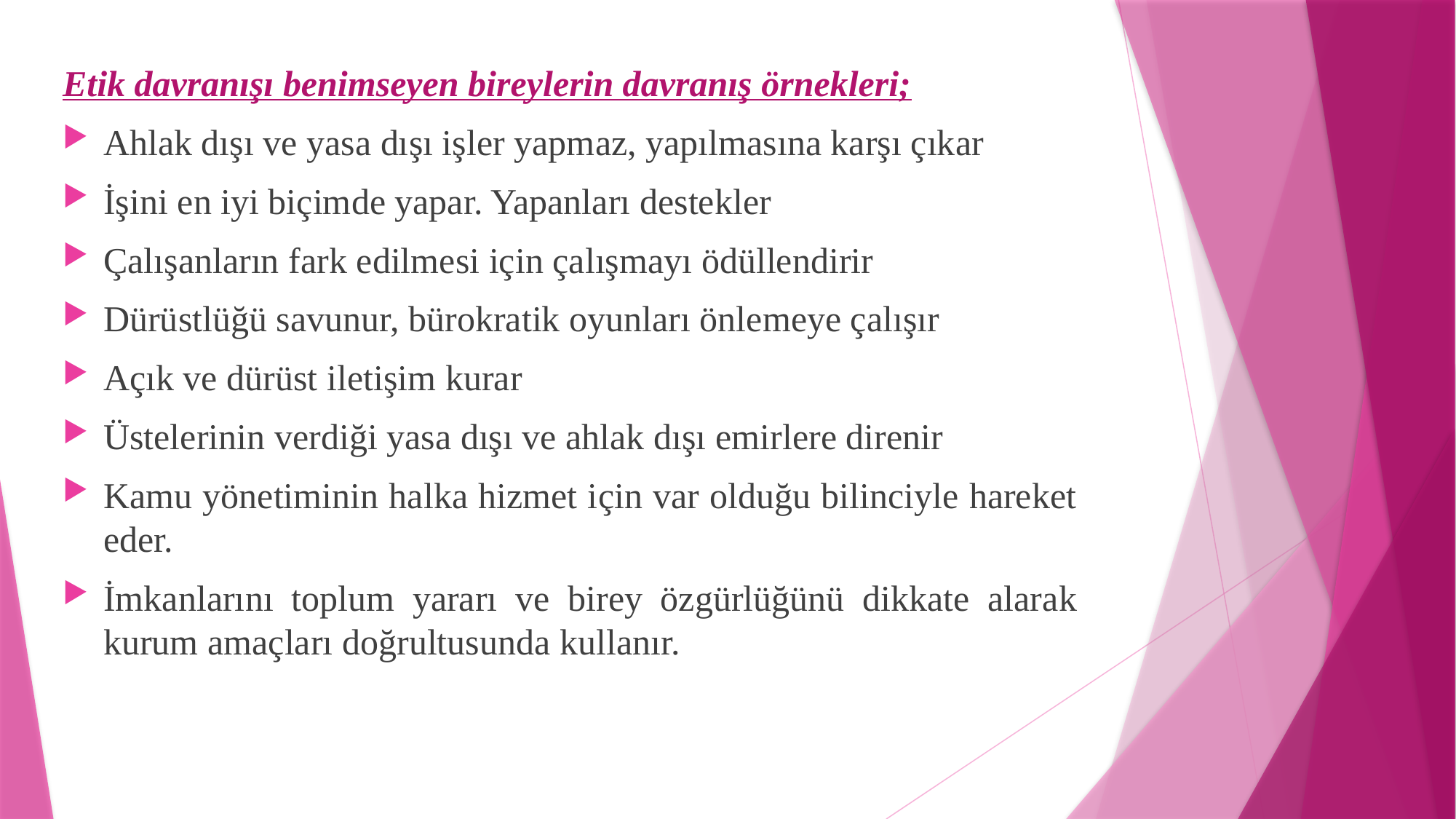

Etik davranışı benimseyen bireylerin davranış örnekleri;
Ahlak dışı ve yasa dışı işler yapmaz, yapılmasına karşı çıkar
İşini en iyi biçimde yapar. Yapanları destekler
Çalışanların fark edilmesi için çalışmayı ödüllendirir
Dürüstlüğü savunur, bürokratik oyunları önlemeye çalışır
Açık ve dürüst iletişim kurar
Üstelerinin verdiği yasa dışı ve ahlak dışı emirlere direnir
Kamu yönetiminin halka hizmet için var olduğu bilinciyle hareket eder.
İmkanlarını toplum yararı ve birey özgürlüğünü dikkate alarak kurum amaçları doğrultusunda kullanır.